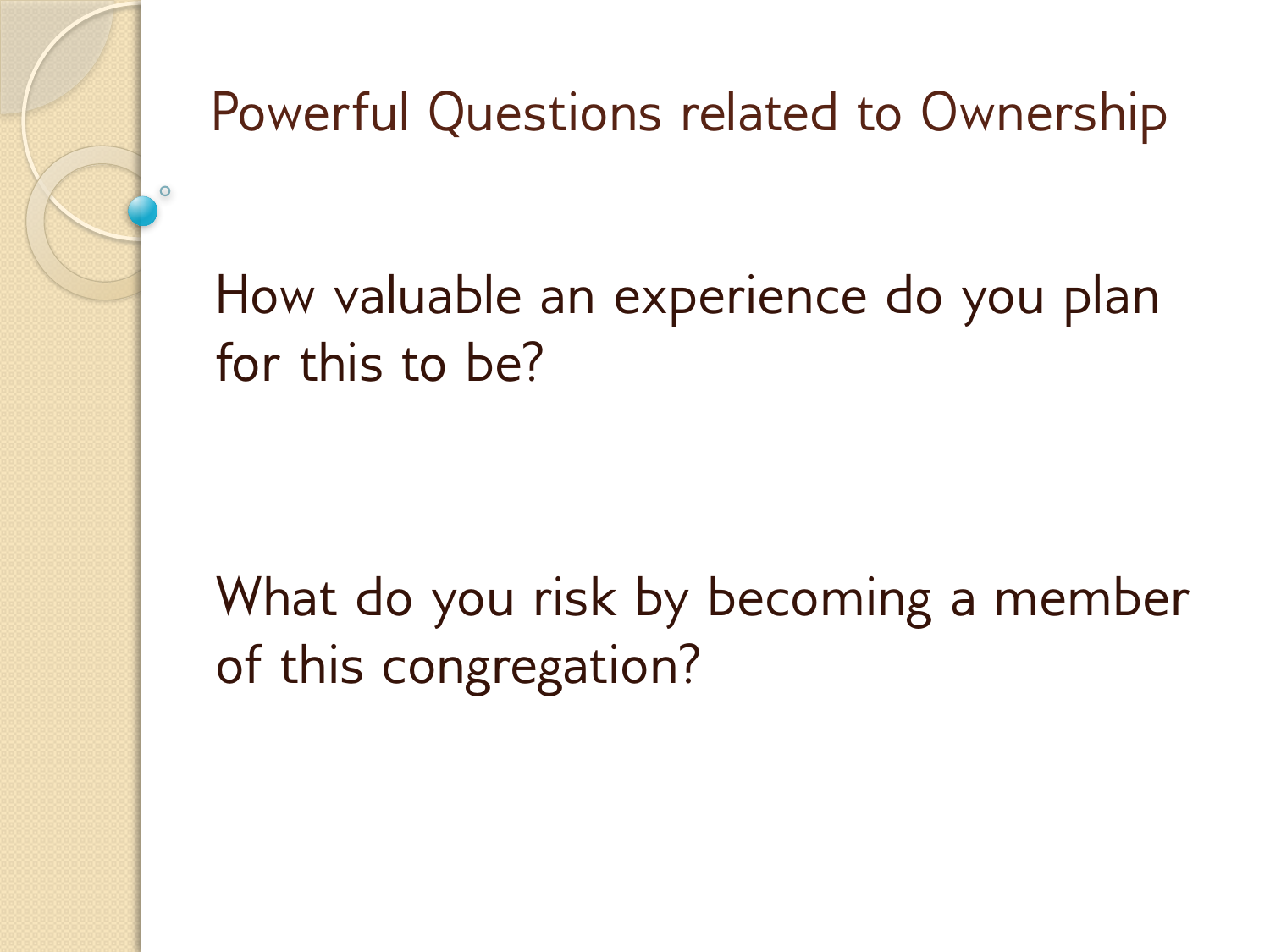

# Powerful Questions related to Ownership
How valuable an experience do you plan for this to be?

What do you risk by becoming a member of this congregation?